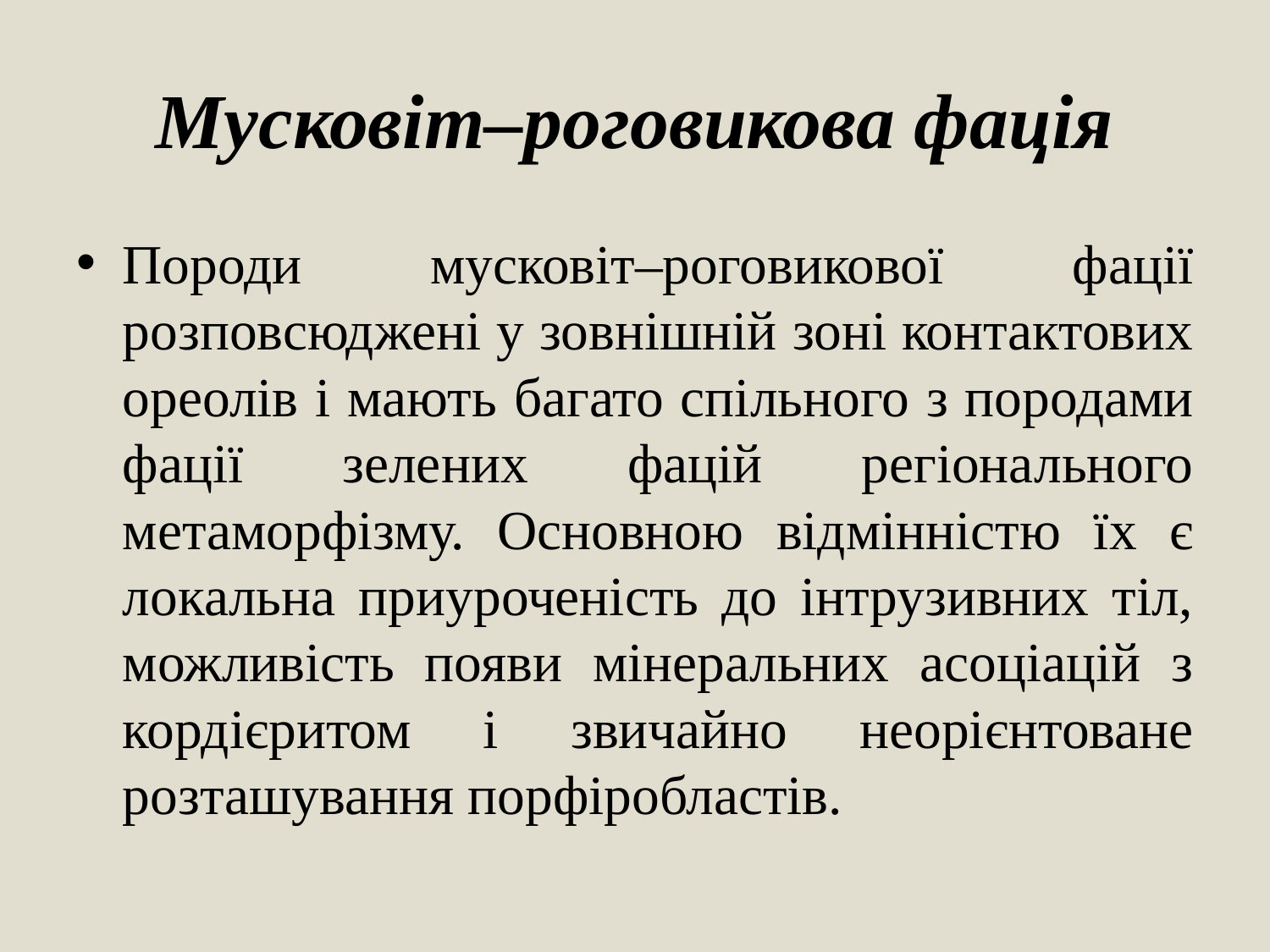

# Мусковіт–роговикова фація
Породи мусковіт–роговикової фації розповсюджені у зовнішній зоні контактових ореолів і мають багато спільного з породами фації зелених фацій регіонального метаморфізму. Основною відмінністю їх є локальна приуроченість до інтрузивних тіл, можливість появи мінеральних асоціацій з кордієритом і звичайно неорієнтоване розташування порфіробластів.